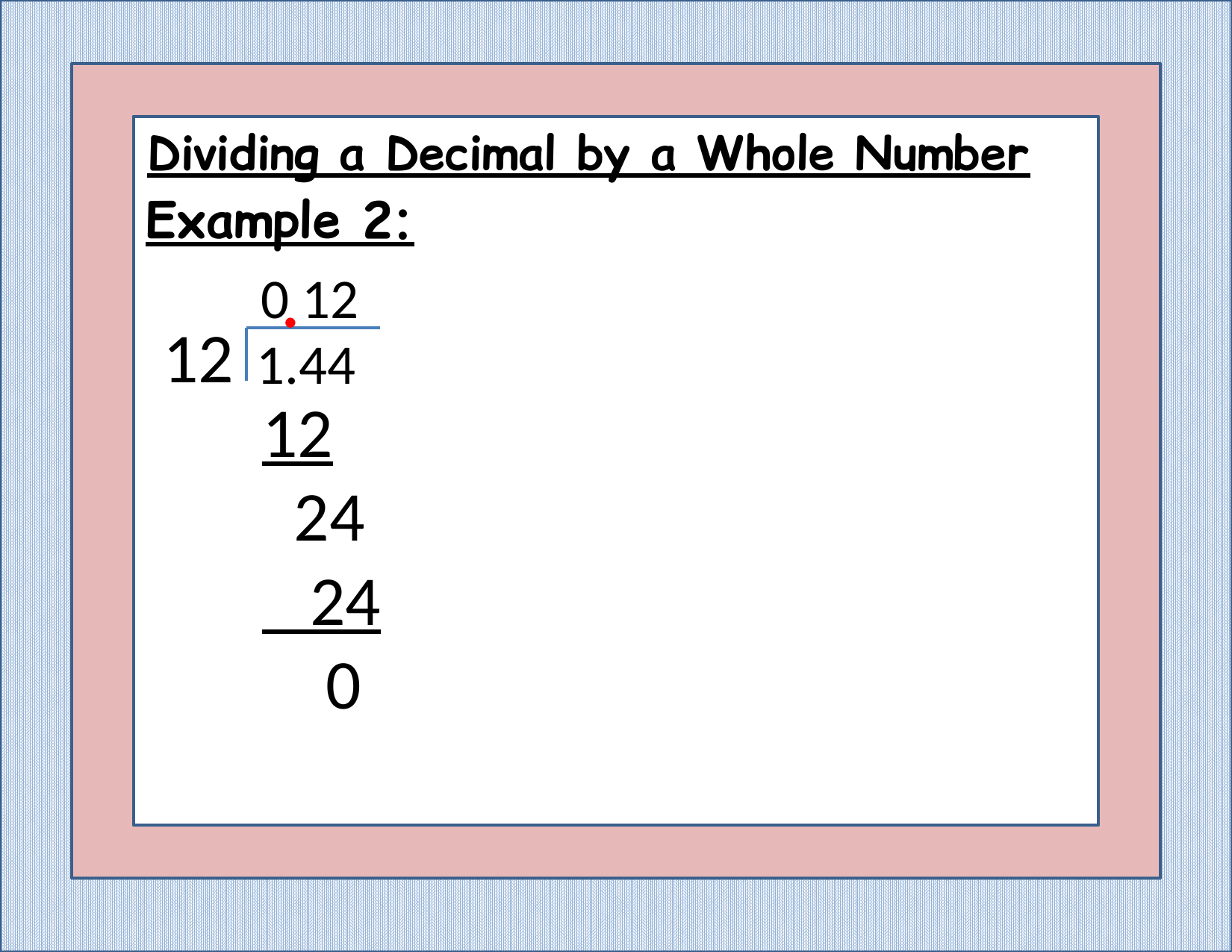

6
Dividing a Decimal by a Whole Number
Example 2:
.
0 12
 12
1.44

12
  24
   24
    0